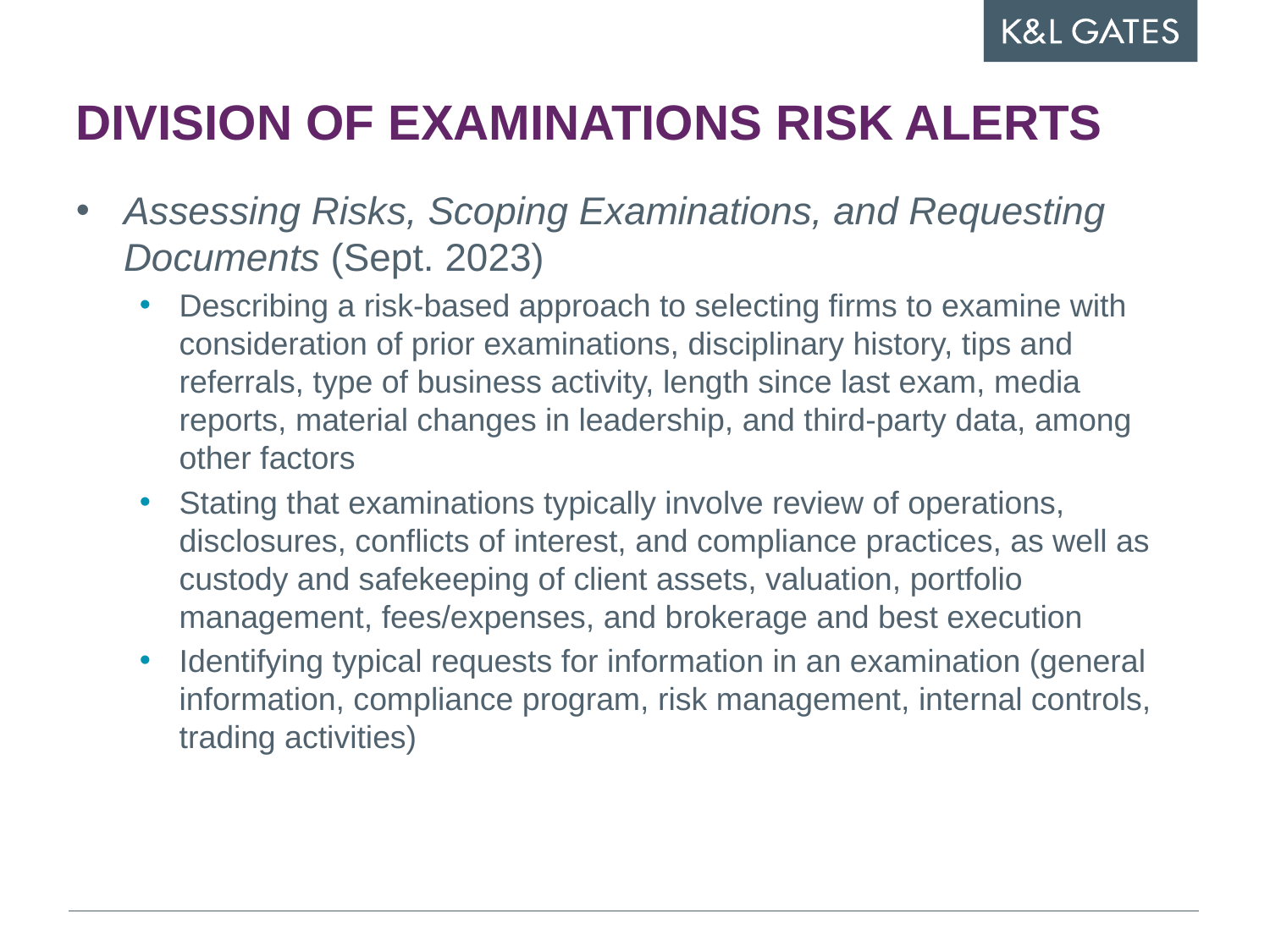

# Division of Examinations Risk Alerts
Assessing Risks, Scoping Examinations, and Requesting Documents (Sept. 2023)
Describing a risk-based approach to selecting firms to examine with consideration of prior examinations, disciplinary history, tips and referrals, type of business activity, length since last exam, media reports, material changes in leadership, and third-party data, among other factors
Stating that examinations typically involve review of operations, disclosures, conflicts of interest, and compliance practices, as well as custody and safekeeping of client assets, valuation, portfolio management, fees/expenses, and brokerage and best execution
Identifying typical requests for information in an examination (general information, compliance program, risk management, internal controls, trading activities)